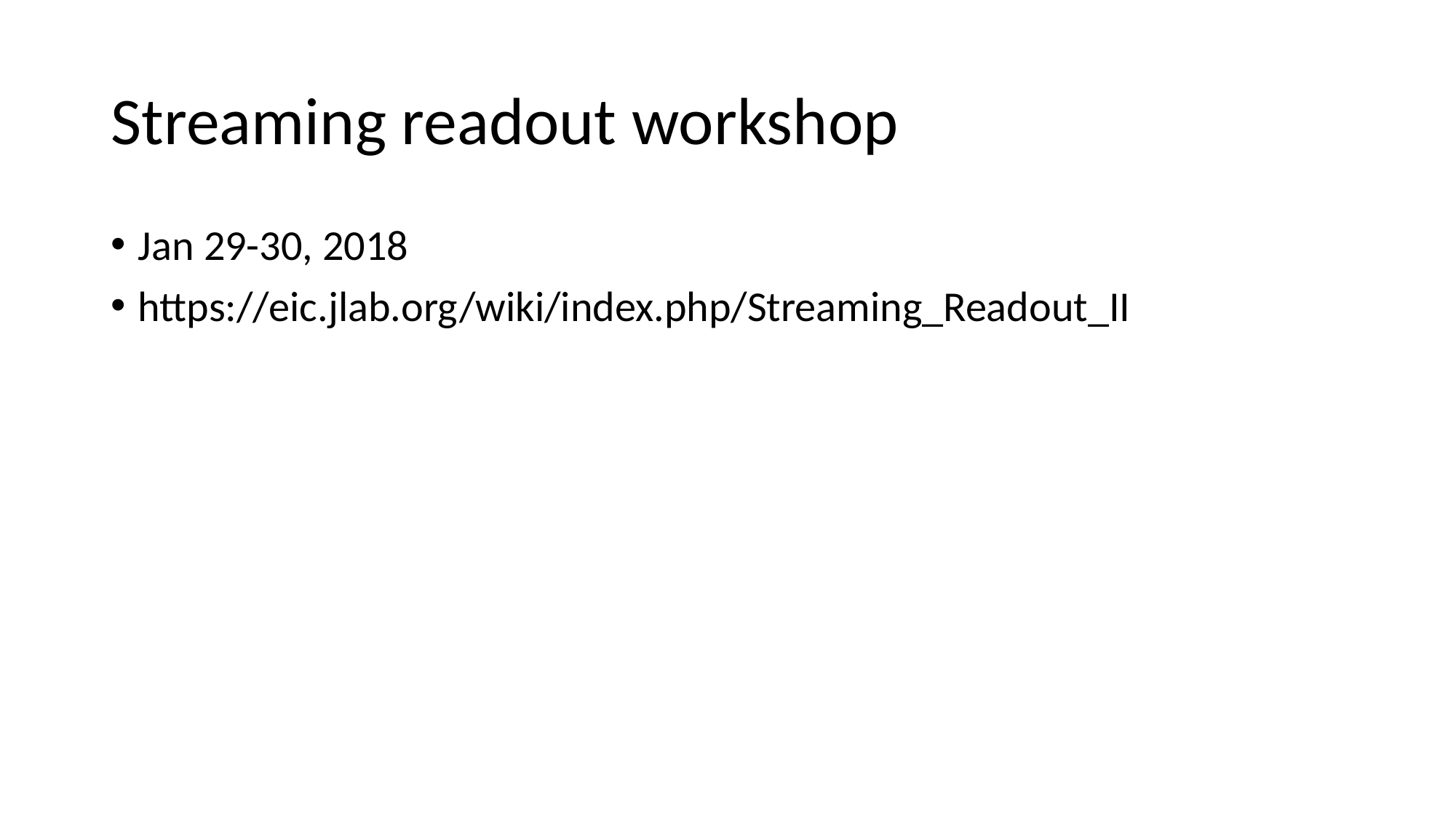

# Streaming readout workshop
Jan 29-30, 2018
https://eic.jlab.org/wiki/index.php/Streaming_Readout_II